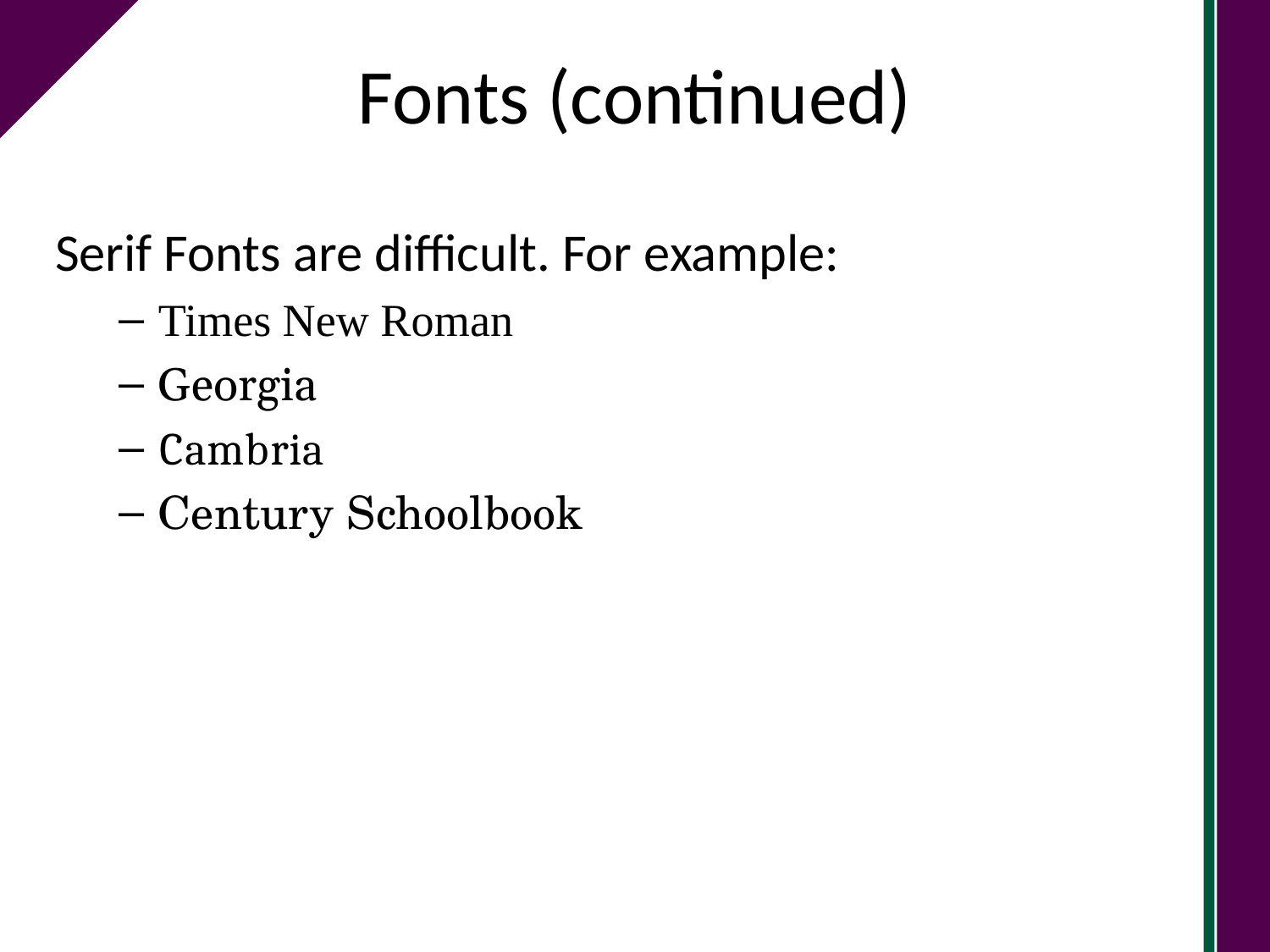

# Fonts (continued)
Serif Fonts are difficult. For example:
Times New Roman
Georgia
Cambria
Century Schoolbook